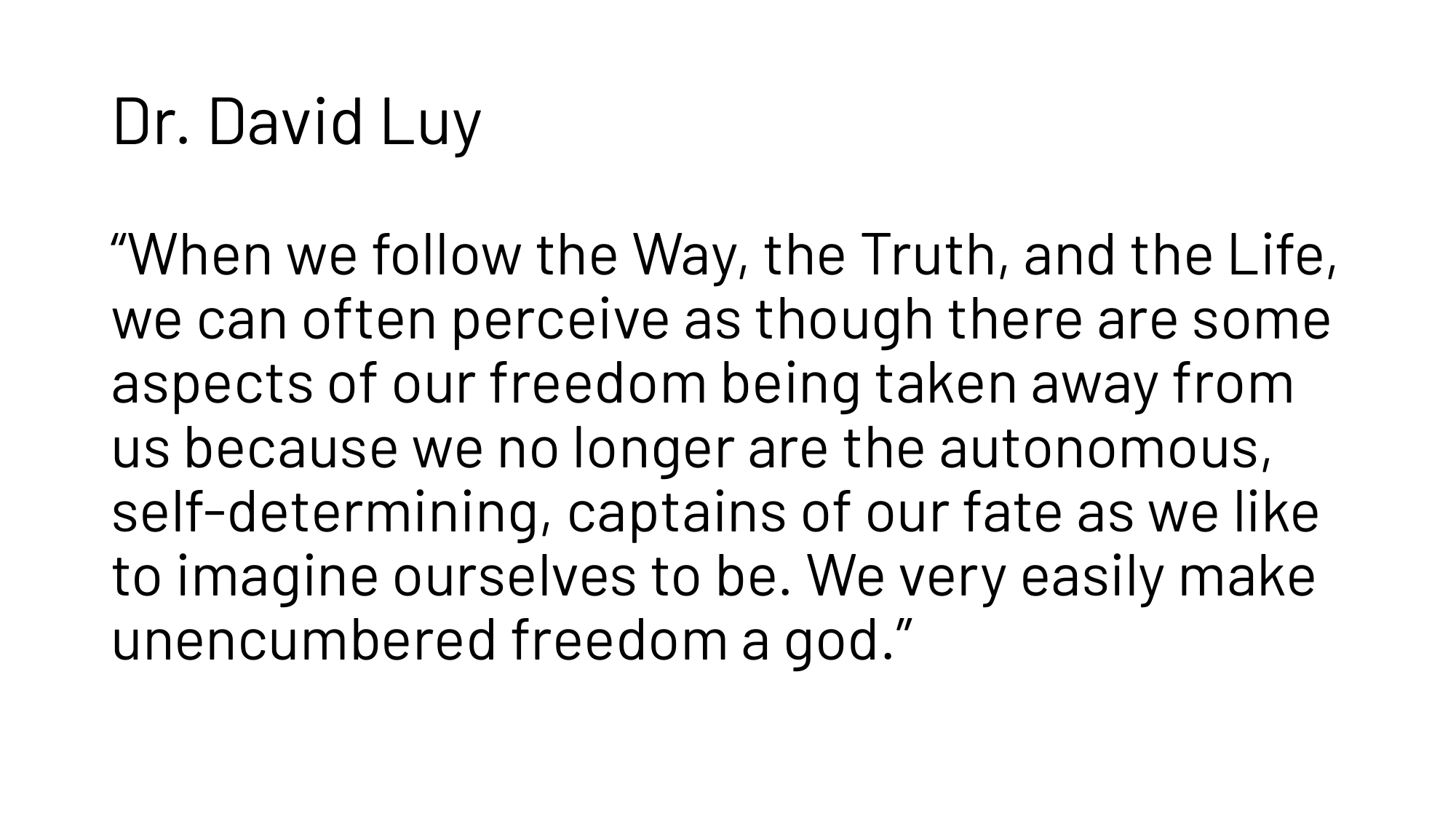

# Dr. David Luy
“When we follow the Way, the Truth, and the Life, we can often perceive as though there are some aspects of our freedom being taken away from us because we no longer are the autonomous, self-determining, captains of our fate as we like to imagine ourselves to be. We very easily make unencumbered freedom a god.”